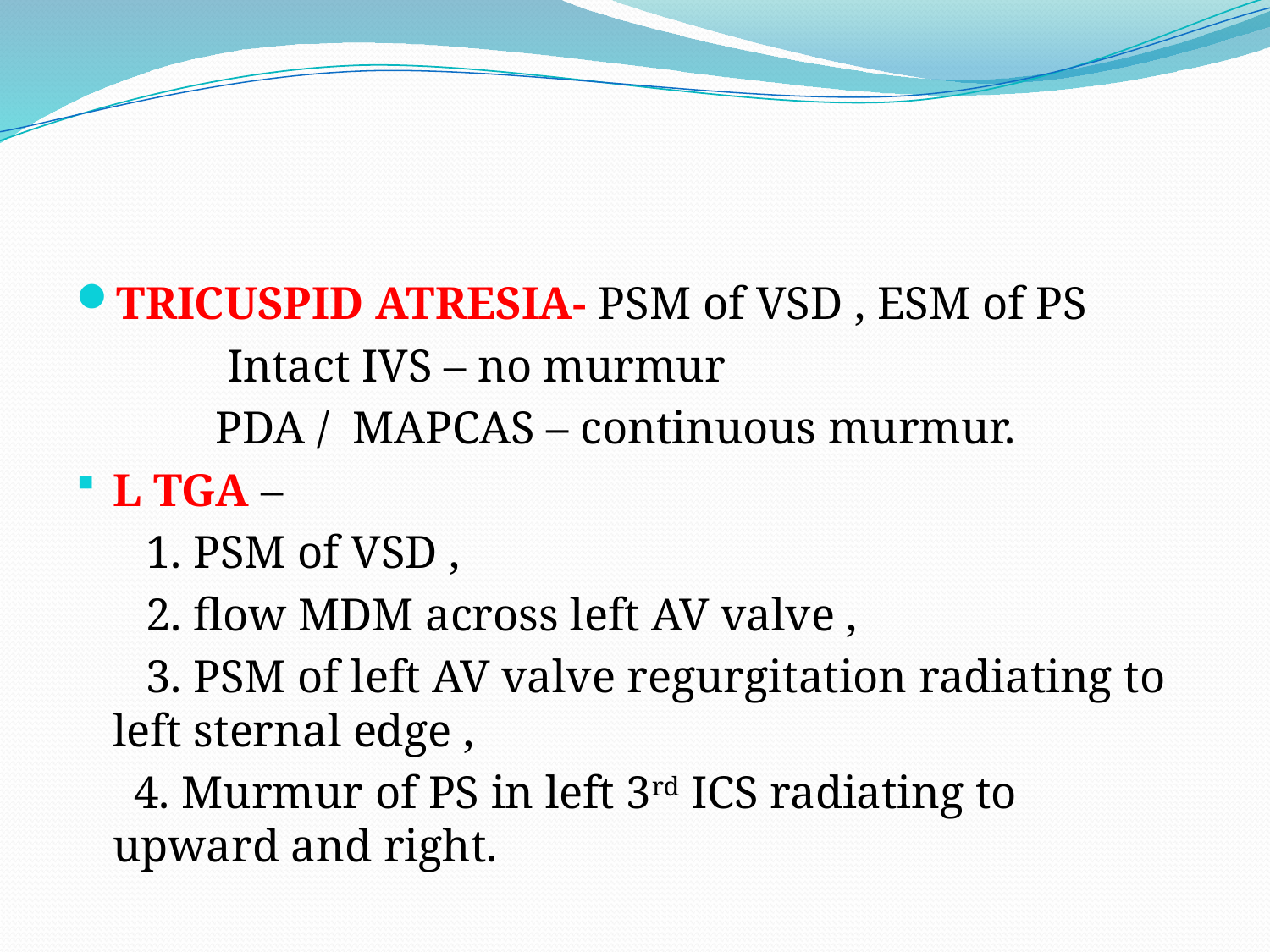

#
TRICUSPID ATRESIA- PSM of VSD , ESM of PS
             Intact IVS – no murmur
            PDA /  MAPCAS – continuous murmur.
L TGA –
      1. PSM of VSD ,
      2. flow MDM across left AV valve ,
      3. PSM of left AV valve regurgitation radiating to left sternal edge ,
     4. Murmur of PS in left 3rd ICS radiating to upward and right.